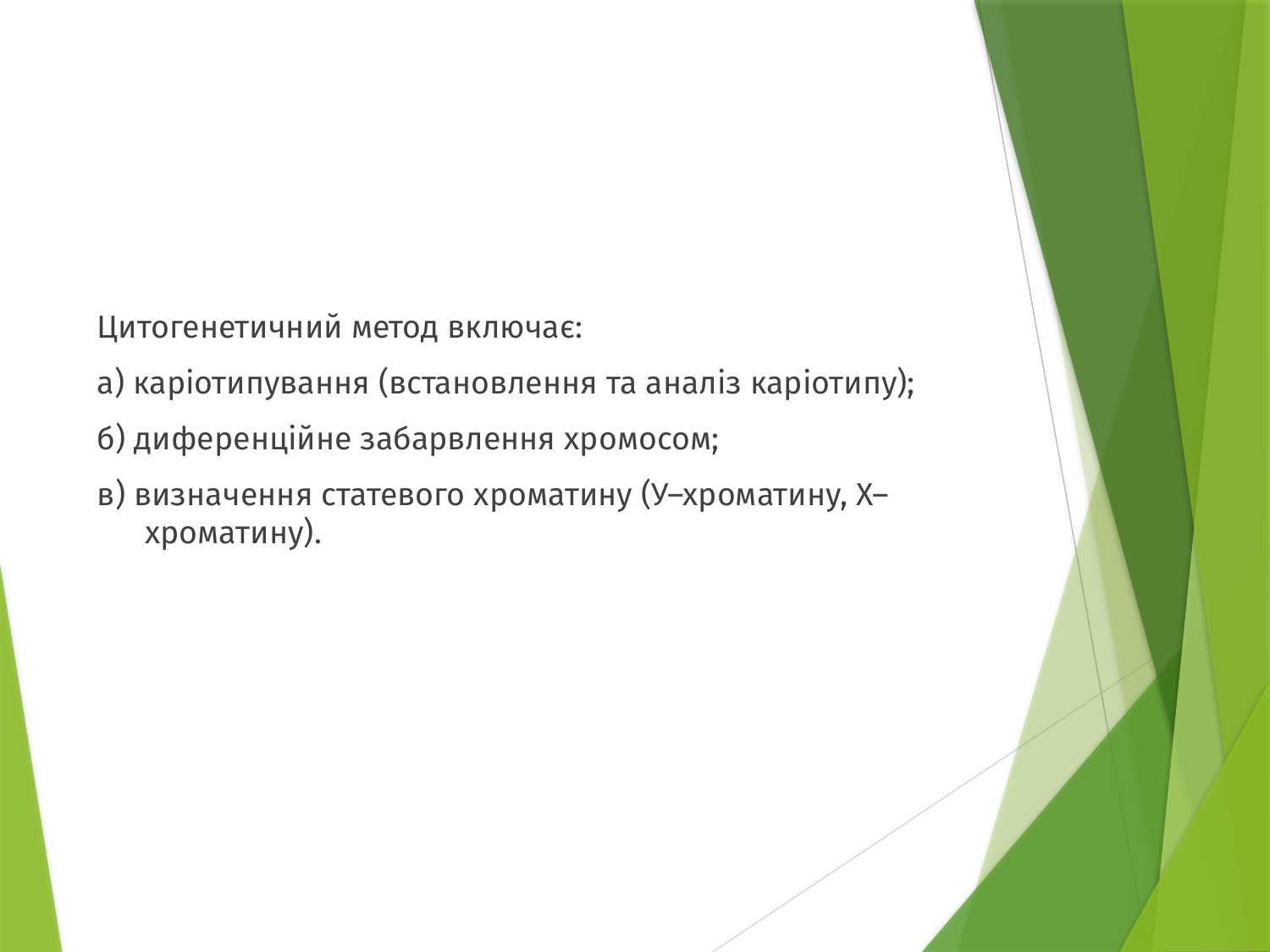

Цитогенетичний метод включає:
а) каріотипування (встановлення та аналіз каріотипу);
б) диференційне забарвлення хромосом;
в) визначення статевого хроматину (У–хроматину, Х–хроматину).